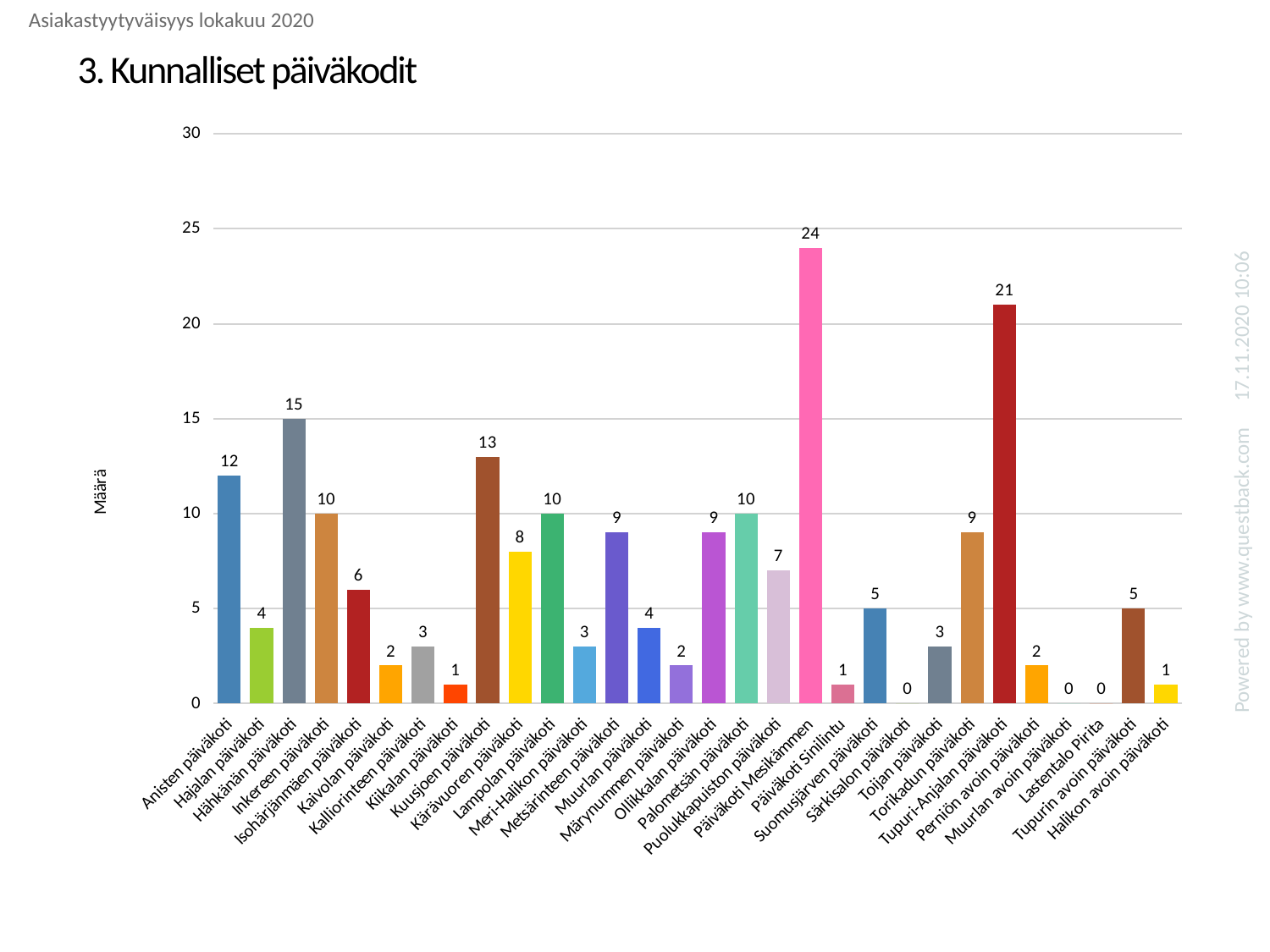

Asiakastyytyväisyys lokakuu 2020
# 3. Kunnalliset päiväkodit

### Chart

| Category | Päiväkoti |
|---|---|
| Anisten päiväkoti | 12.0 |
| Hajalan päiväkoti | 4.0 |
| Hähkänän päiväkoti | 15.0 |
| Inkereen päiväkoti | 10.0 |
| Isohärjänmäen päiväkoti | 6.0 |
| Kaivolan päiväkoti | 2.0 |
| Kalliorinteen päiväkoti | 3.0 |
| Kiikalan päiväkoti | 1.0 |
| Kuusjoen päiväkoti | 13.0 |
| Kärävuoren päiväkoti | 8.0 |
| Lampolan päiväkoti | 10.0 |
| Meri-Halikon päiväkoti | 3.0 |
| Metsärinteen päiväkoti | 9.0 |
| Muurlan päiväkoti | 4.0 |
| Märynummen päiväkoti | 2.0 |
| Ollikkalan päiväkoti | 9.0 |
| Palometsän päiväkoti | 10.0 |
| Puolukkapuiston päiväkoti | 7.0 |
| Päiväkoti Mesikämmen | 24.0 |
| Päiväkoti Sinilintu | 1.0 |
| Suomusjärven päiväkoti | 5.0 |
| Särkisalon päiväkoti | 0.0 |
| Toijan päiväkoti | 3.0 |
| Torikadun päiväkoti | 9.0 |
| Tupuri-Anjalan päiväkoti | 21.0 |
| Perniön avoin päiväkoti | 2.0 |
| Muurlan avoin päiväkoti | 0.0 |
| Lastentalo Pirita | 0.0 |
| Tupurin avoin päiväkoti | 5.0 |
| Halikon avoin päiväkoti | 1.0 |
17.11.2020 10:06
Powered by www.questback.com